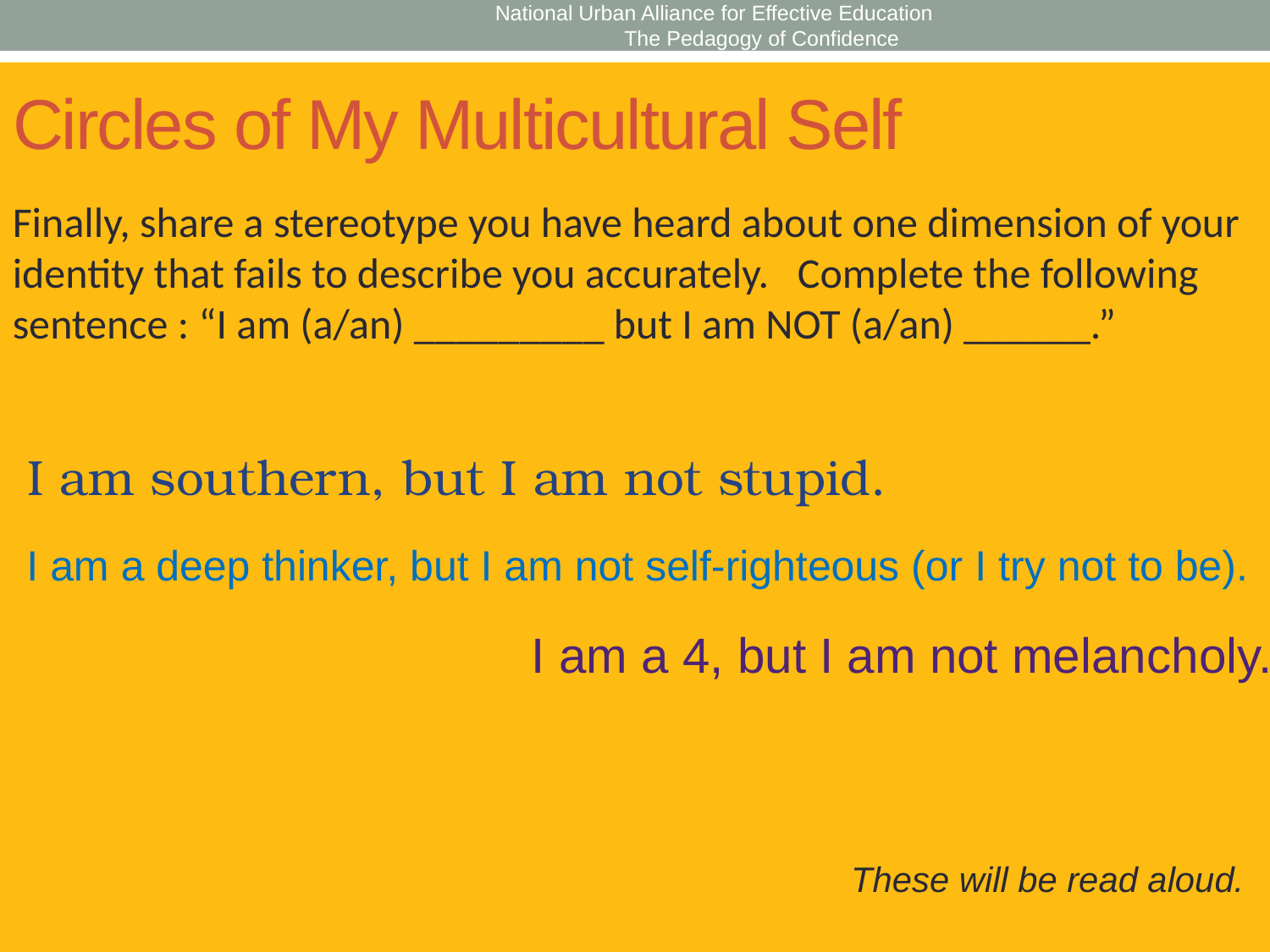

National Urban Alliance for Effective Education                 The Pedagogy of Confidence
# Circles of My Multicultural Self
Finally, share a stereotype you have heard about one dimension of your identity that fails to describe you accurately.   Complete the following sentence : “I am (a/an) _________ but I am NOT (a/an) ______.”
I am southern, but I am not stupid.
I am a deep thinker, but I am not self-righteous (or I try not to be).
I am a 4, but I am not melancholy.
These will be read aloud.